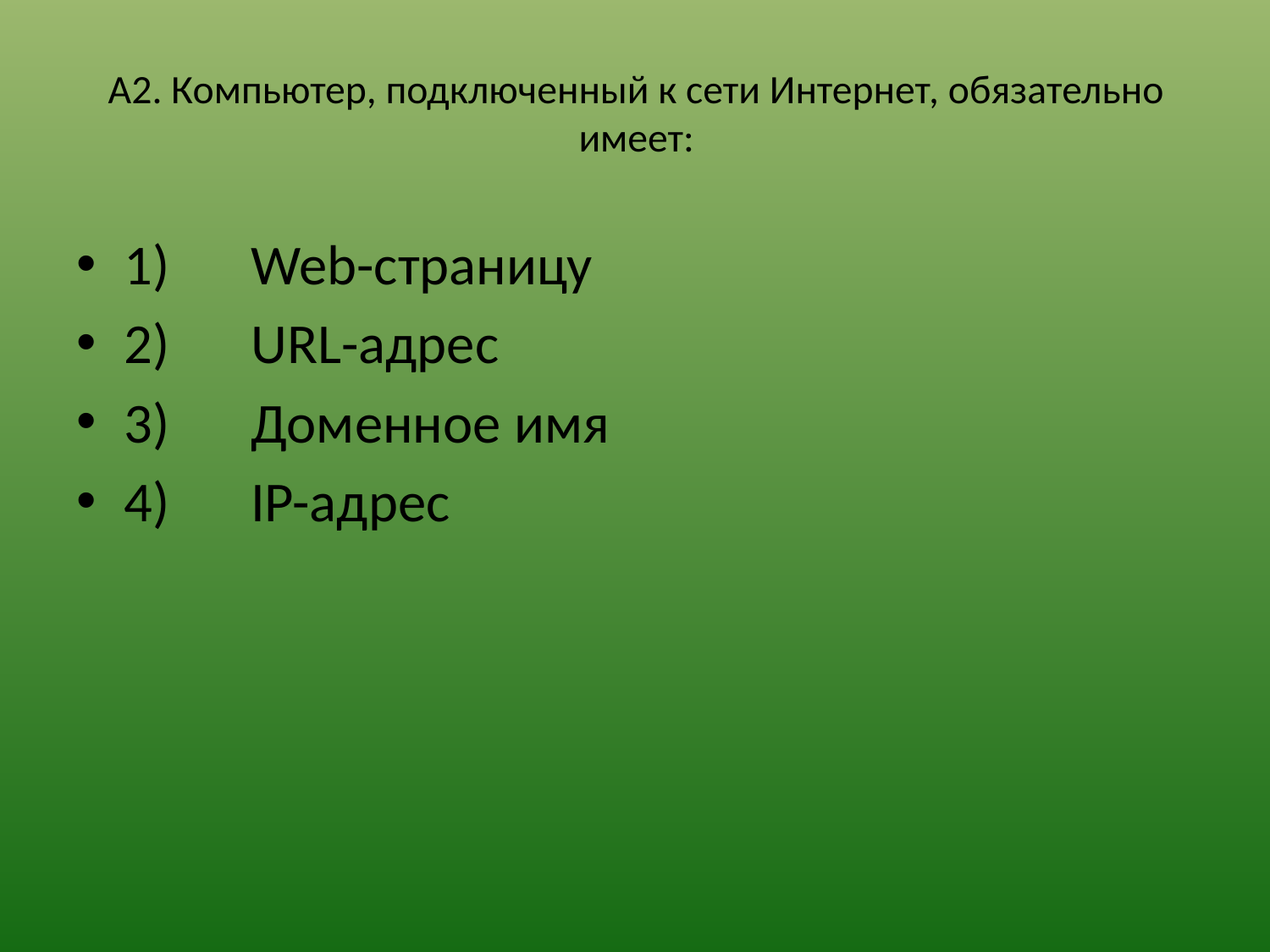

# А2. Компьютер, подключенный к сети Интернет, обязательно имеет:
1)	Web-страницу
2)	URL-адрес
3)	Доменное имя
4)	IP-адрес